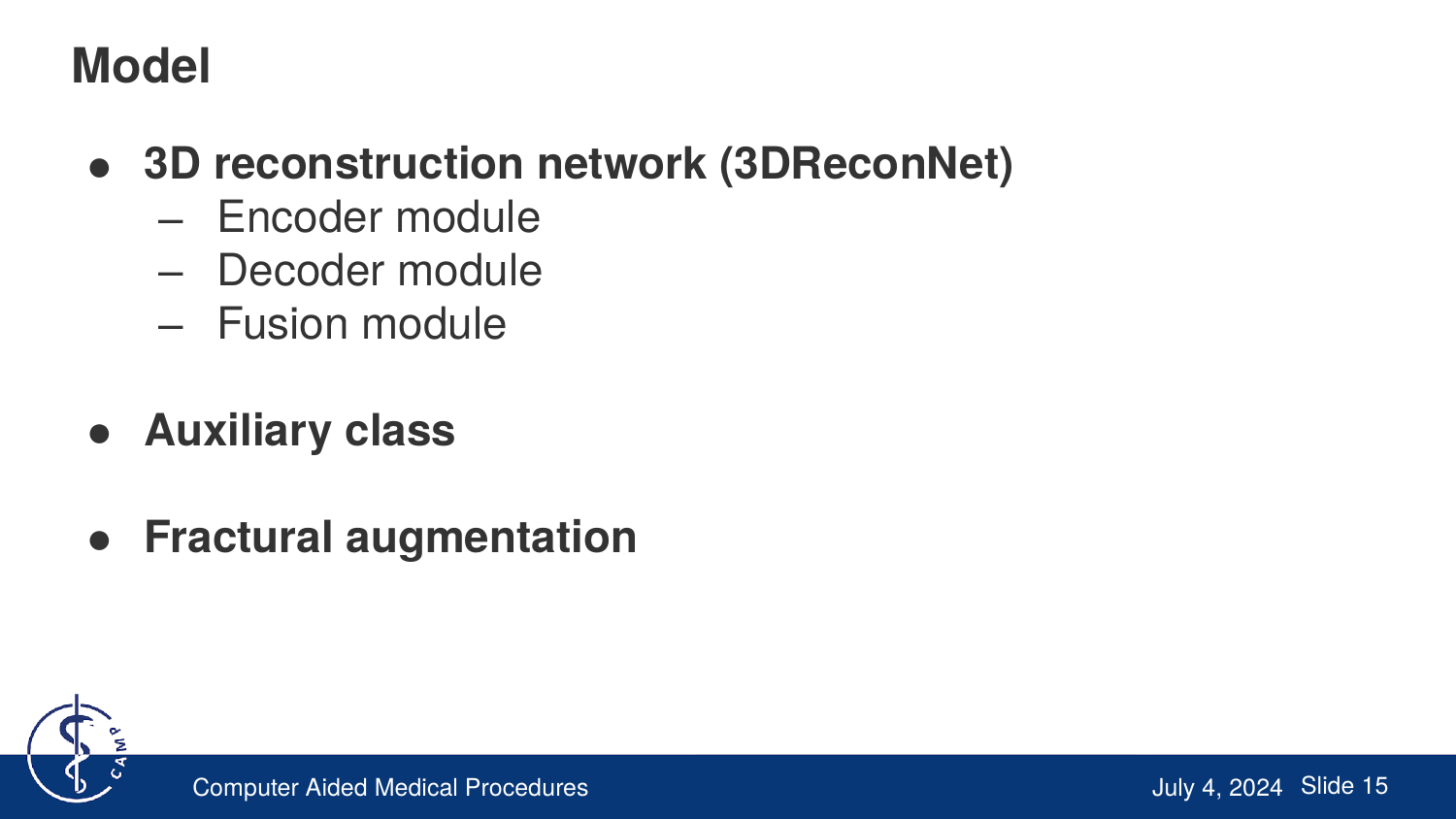

# Model
3D reconstruction network (3DReconNet)
Encoder module
Decoder module
Fusion module

Auxiliary class

Fractural augmentation

Computer Aided Medical Procedures
July 4, 2024
Slide 15